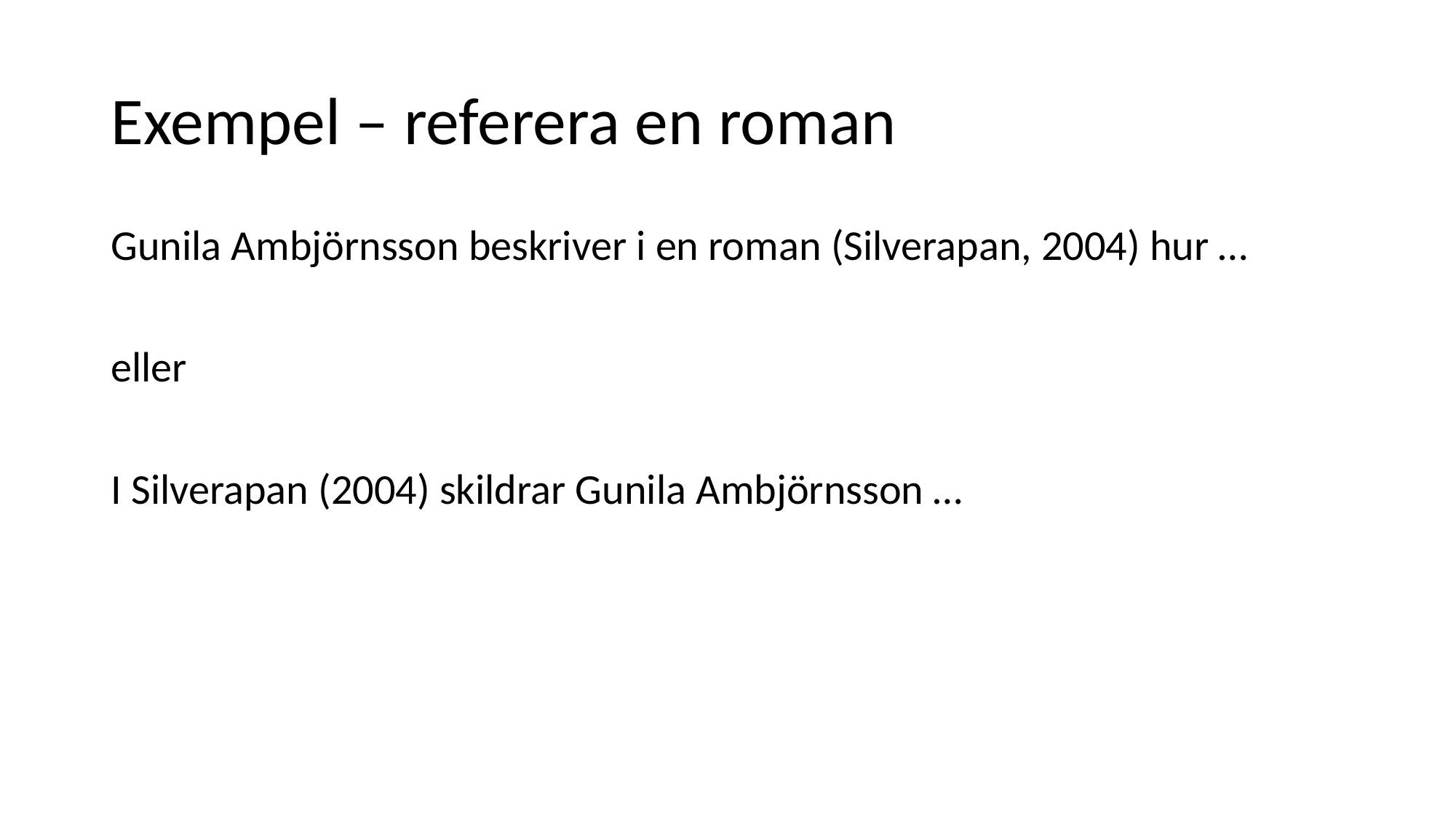

# Exempel – referera en roman
Gunila Ambjörnsson beskriver i en roman (Silverapan, 2004) hur …

eller

I Silverapan (2004) skildrar Gunila Ambjörnsson …